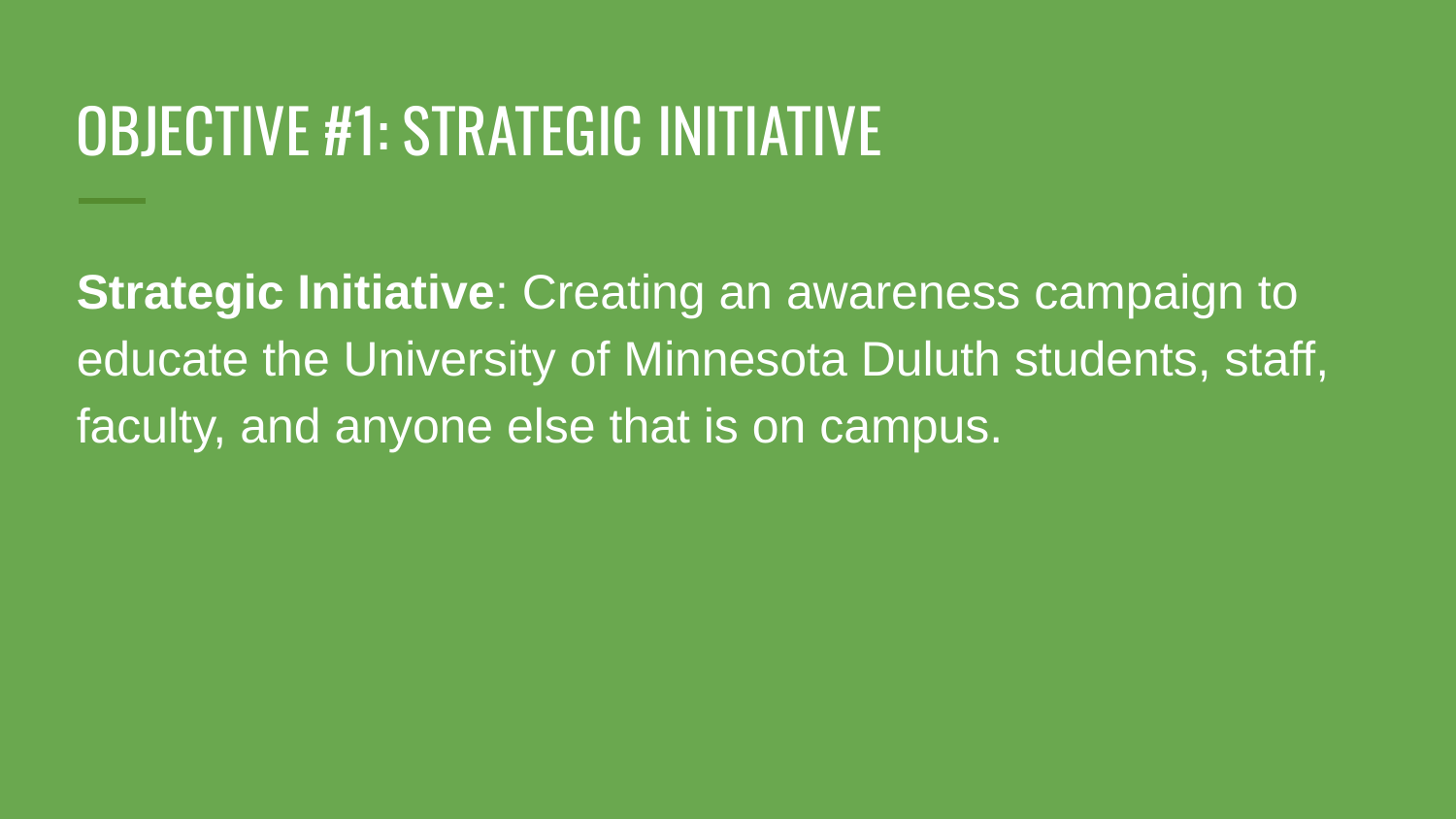

# OBJECTIVE #1: STRATEGIC INITIATIVE
Strategic Initiative: Creating an awareness campaign to educate the University of Minnesota Duluth students, staff, faculty, and anyone else that is on campus.